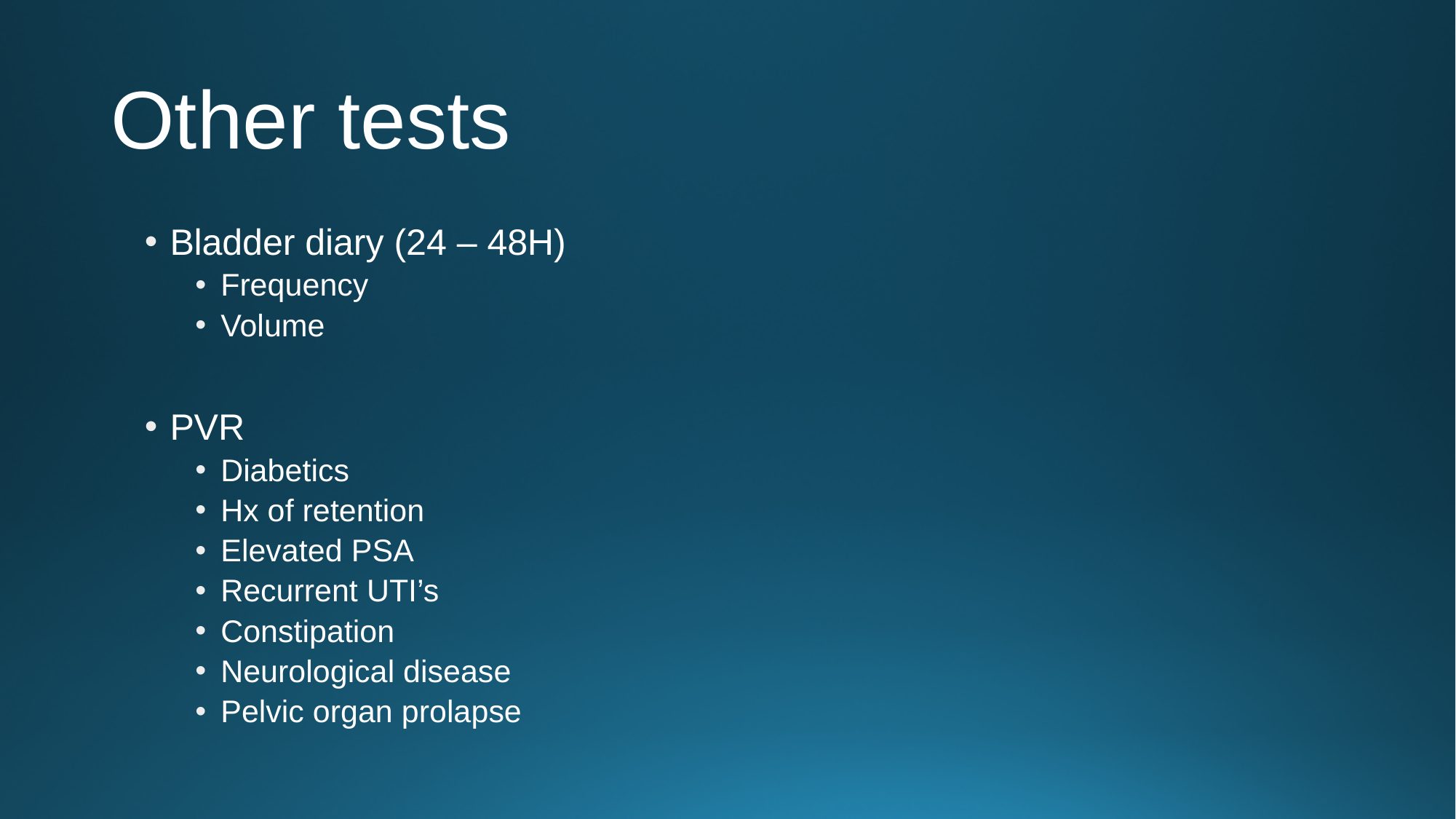

# Other tests
Bladder diary (24 – 48H)
Frequency
Volume

PVR
Diabetics
Hx of retention
Elevated PSA
Recurrent UTI’s
Constipation
Neurological disease
Pelvic organ prolapse